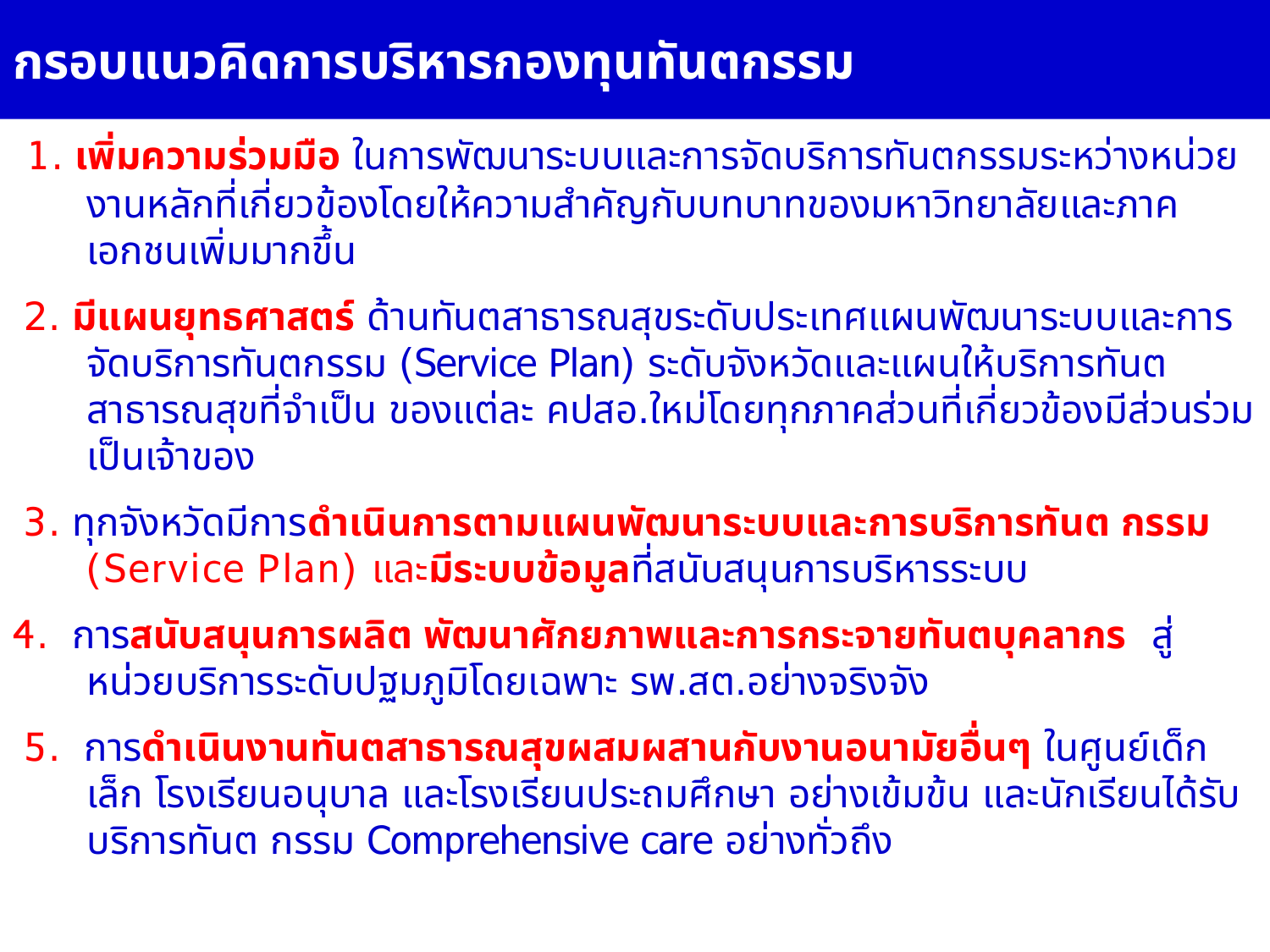

1. เพิ่มความร่วมมือ ในการพัฒนาระบบและการจัดบริการทันตกรรมระหว่างหน่วยงานหลักที่เกี่ยวข้องโดยให้ความสำคัญกับบทบาทของมหาวิทยาลัยและภาคเอกชนเพิ่มมากขึ้น
 2. มีแผนยุทธศาสตร์ ด้านทันตสาธารณสุขระดับประเทศแผนพัฒนาระบบและการจัดบริการทันตกรรม (Service Plan) ระดับจังหวัดและแผนให้บริการทันตสาธารณสุขที่จำเป็น ของแต่ละ คปสอ.ใหม่โดยทุกภาคส่วนที่เกี่ยวข้องมีส่วนร่วมเป็นเจ้าของ
 3. ทุกจังหวัดมีการดำเนินการตามแผนพัฒนาระบบและการบริการทันต กรรม (Service Plan) และมีระบบข้อมูลที่สนับสนุนการบริหารระบบ
4.  การสนับสนุนการผลิต พัฒนาศักยภาพและการกระจายทันตบุคลากร  สู่หน่วยบริการระดับปฐมภูมิโดยเฉพาะ รพ.สต.อย่างจริงจัง
 5.  การดำเนินงานทันตสาธารณสุขผสมผสานกับงานอนามัยอื่นๆ ในศูนย์เด็กเล็ก โรงเรียนอนุบาล และโรงเรียนประถมศึกษา อย่างเข้มข้น และนักเรียนได้รับบริการทันต กรรม Comprehensive care อย่างทั่วถึง
# กรอบแนวคิดการบริหารกองทุนทันตกรรม